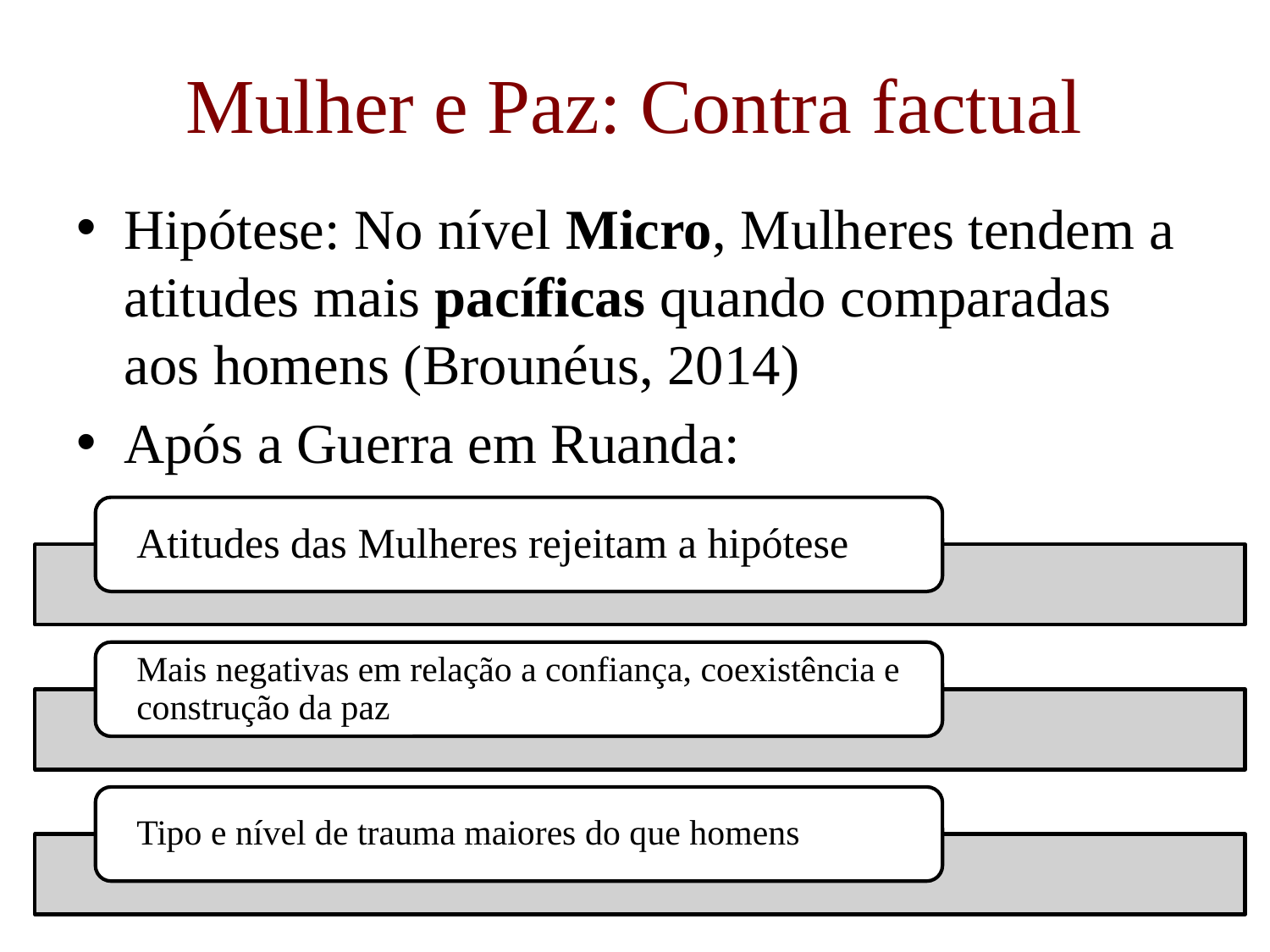

# Mulher e Paz: Contra factual
Hipótese: No nível Micro, Mulheres tendem a atitudes mais pacíficas quando comparadas aos homens (Brounéus, 2014)
Após a Guerra em Ruanda:

Atitudes das Mulheres rejeitam a hipótese
Mais negativas em relação a confiança, coexistência e construção da paz
Tipo e nível de trauma maiores do que homens